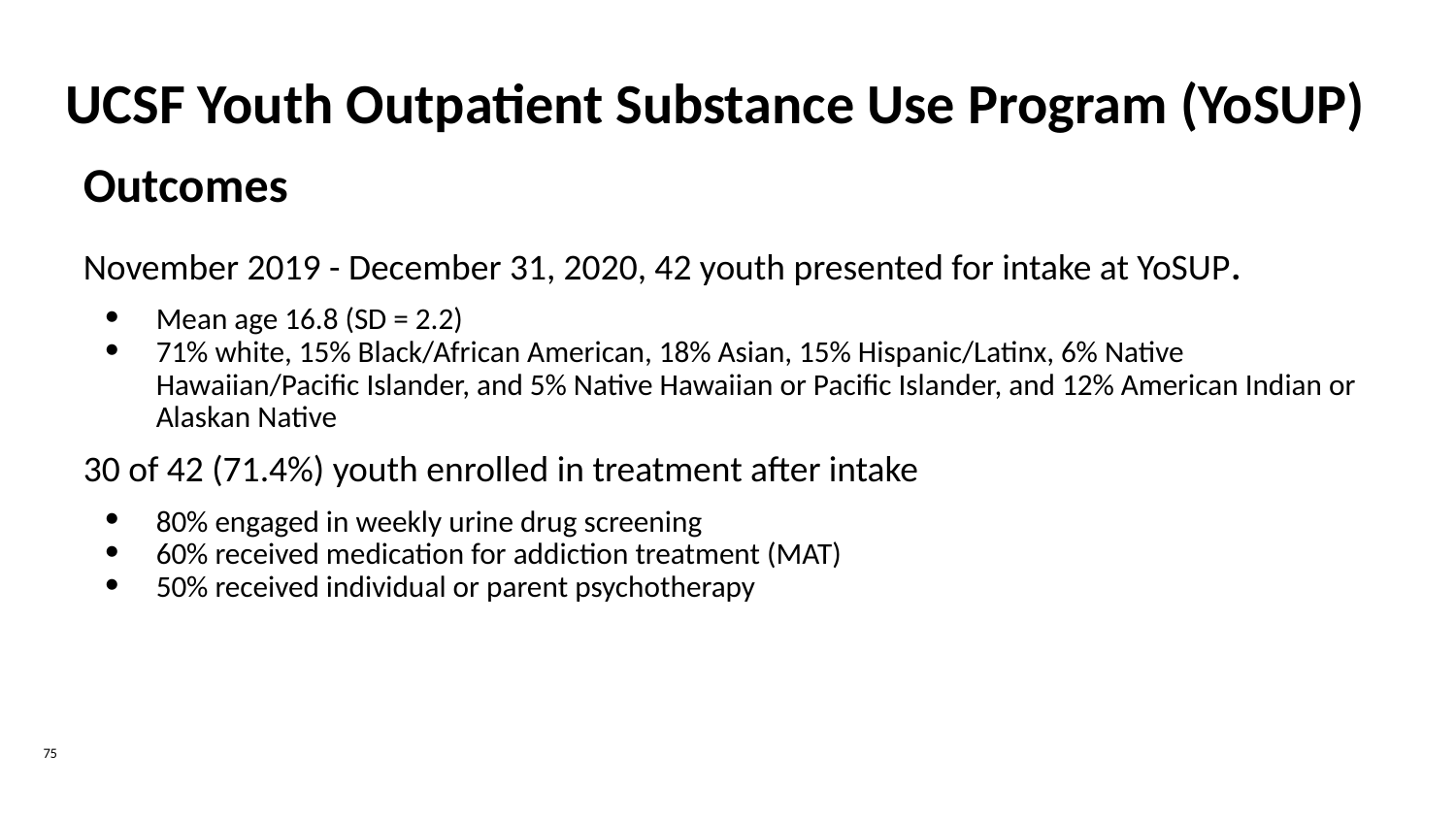

UCSF Youth Outpatient Substance Use Program (YoSUP)
Outcomes
November 2019 - December 31, 2020, 42 youth presented for intake at YoSUP.
Mean age 16.8 (SD = 2.2)
71% white, 15% Black/African American, 18% Asian, 15% Hispanic/Latinx, 6% Native Hawaiian/Pacific Islander, and 5% Native Hawaiian or Pacific Islander, and 12% American Indian or Alaskan Native
30 of 42 (71.4%) youth enrolled in treatment after intake
80% engaged in weekly urine drug screening
60% received medication for addiction treatment (MAT)
50% received individual or parent psychotherapy

75